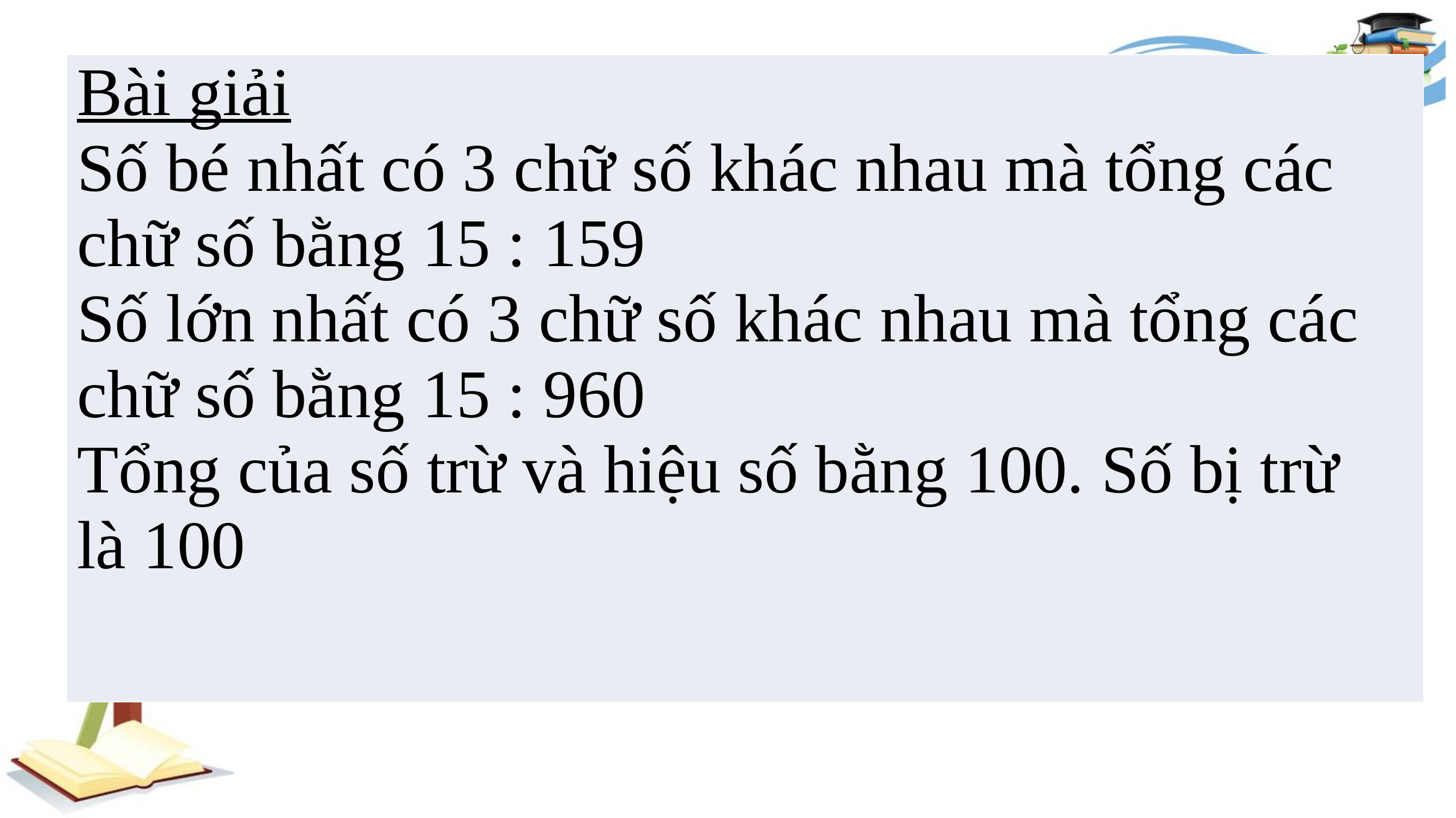

| Bài giải Số bé nhất có 3 chữ số khác nhau mà tổng các chữ số bằng 15 : 159 Số lớn nhất có 3 chữ số khác nhau mà tổng các chữ số bằng 15 : 960 Tổng của số trừ và hiệu số bằng 100. Số bị trừ là 100 |
| --- |